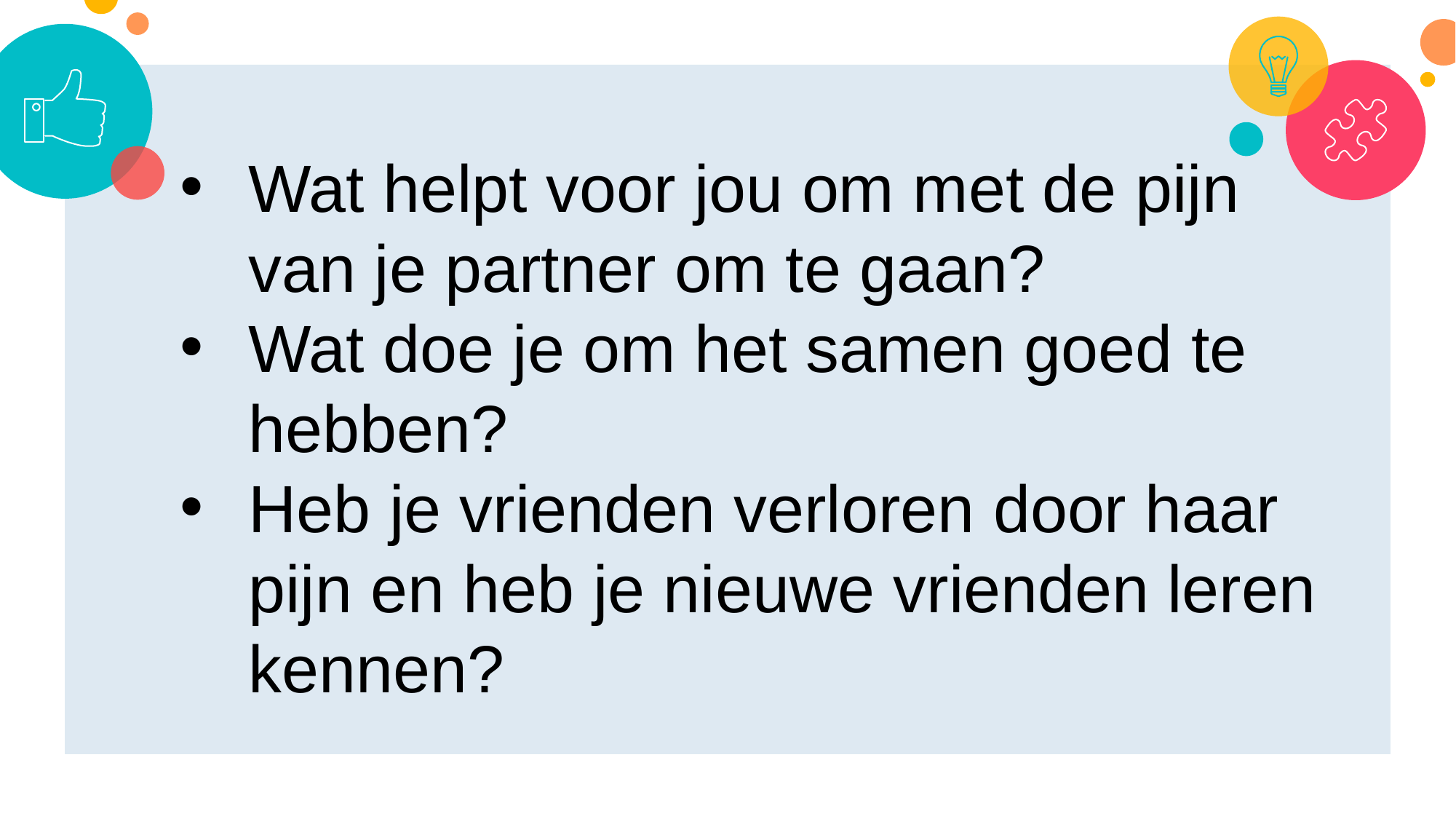

Wat helpt voor jou om met de pijn van je partner om te gaan?
Wat doe je om het samen goed te hebben?
Heb je vrienden verloren door haar pijn en heb je nieuwe vrienden leren kennen?
6